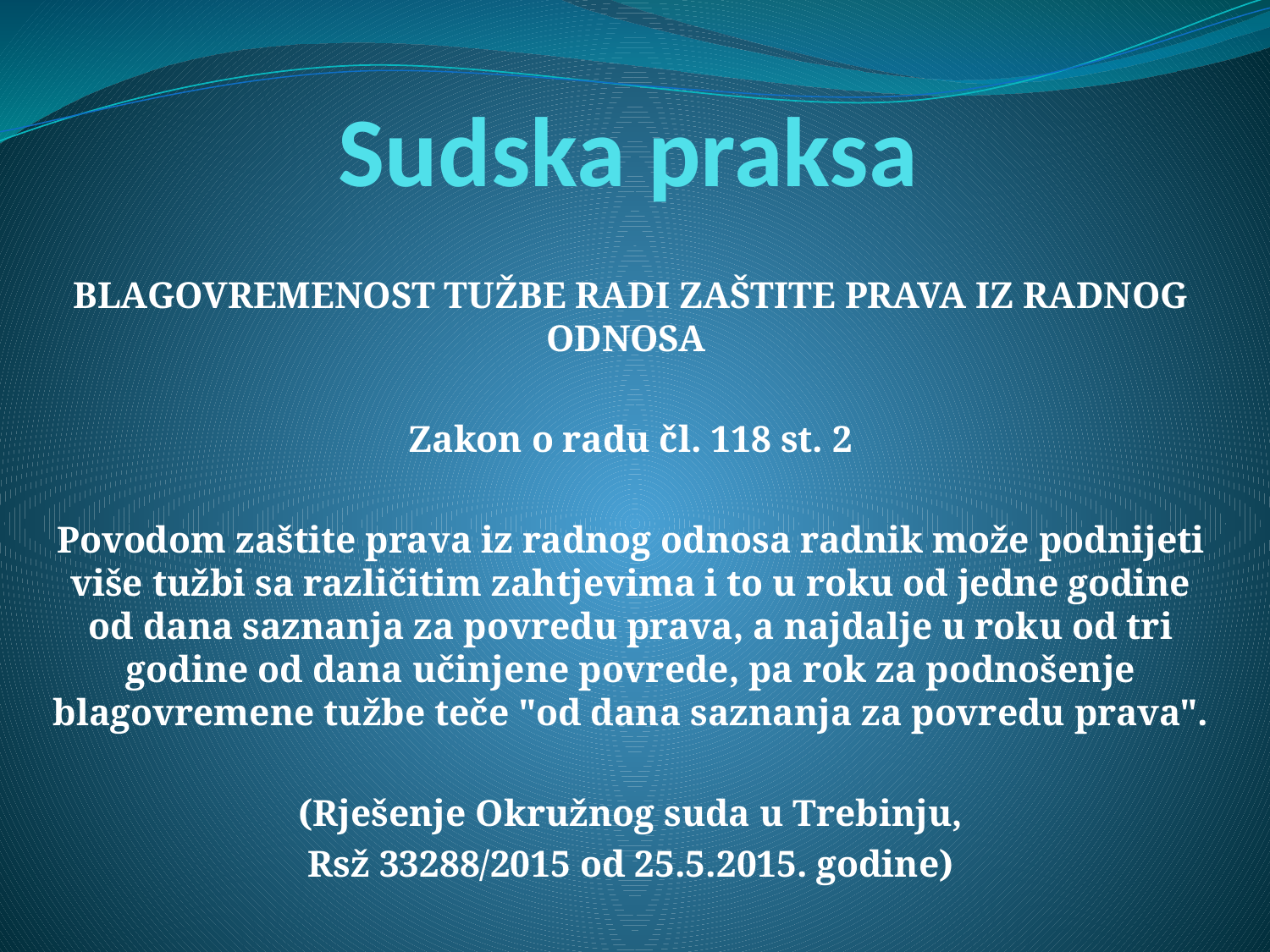

# Sudska praksa
BLAGOVREMENOST TUŽBE RADI ZAŠTITE PRAVA IZ RADNOG ODNOSA

Zakon o radu čl. 118 st. 2

Povodom zaštite prava iz radnog odnosa radnik može podnijeti više tužbi sa različitim zahtjevima i to u roku od jedne godine od dana saznanja za povredu prava, a najdalje u roku od tri godine od dana učinjene povrede, pa rok za podnošenje blagovremene tužbe teče "od dana saznanja za povredu prava".

 (Rješenje Okružnog suda u Trebinju,
Rsž 33288/2015 od 25.5.2015. godine)